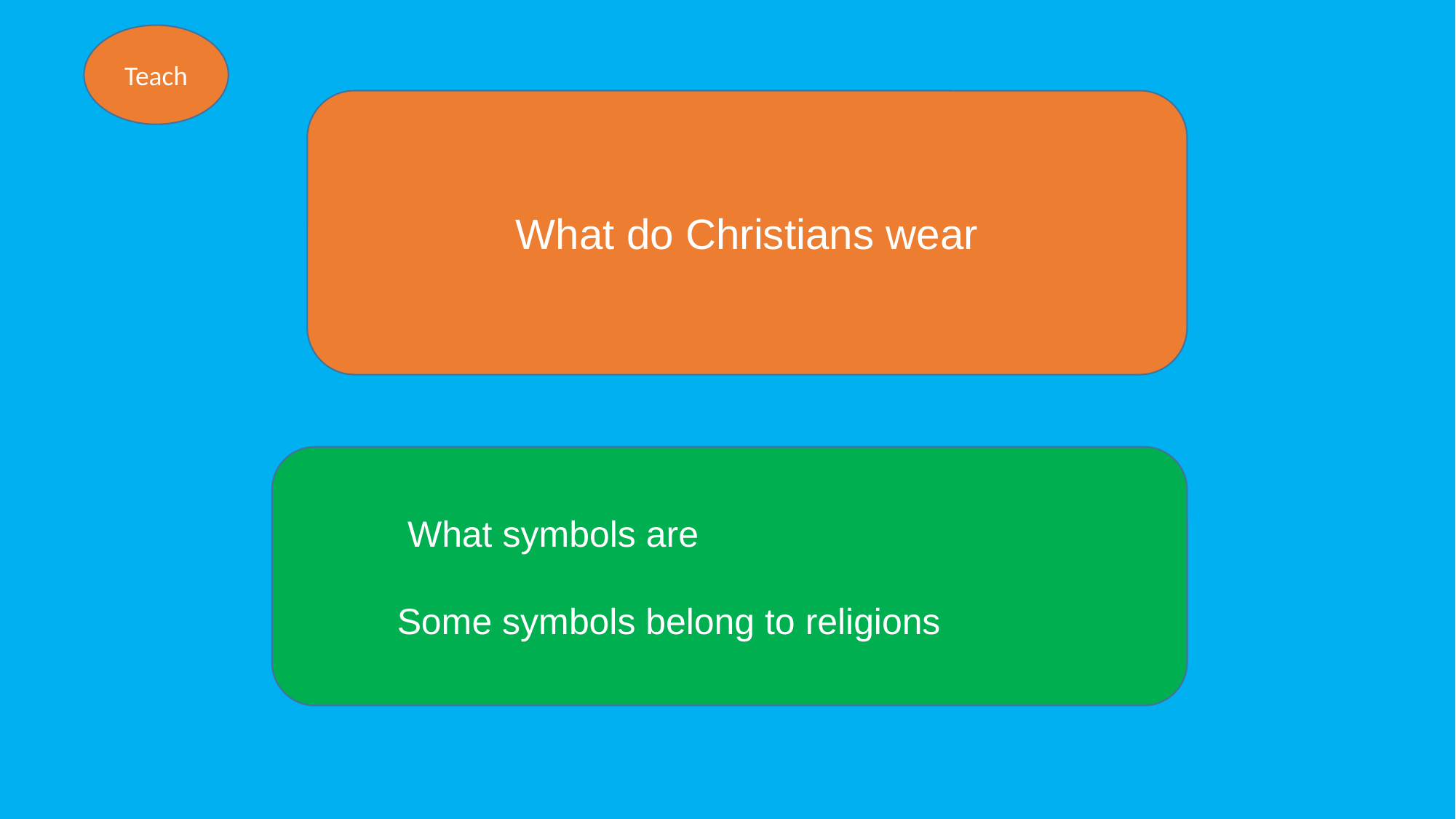

Teach
What do Christians wear
           What symbols are

          Some symbols belong to religions